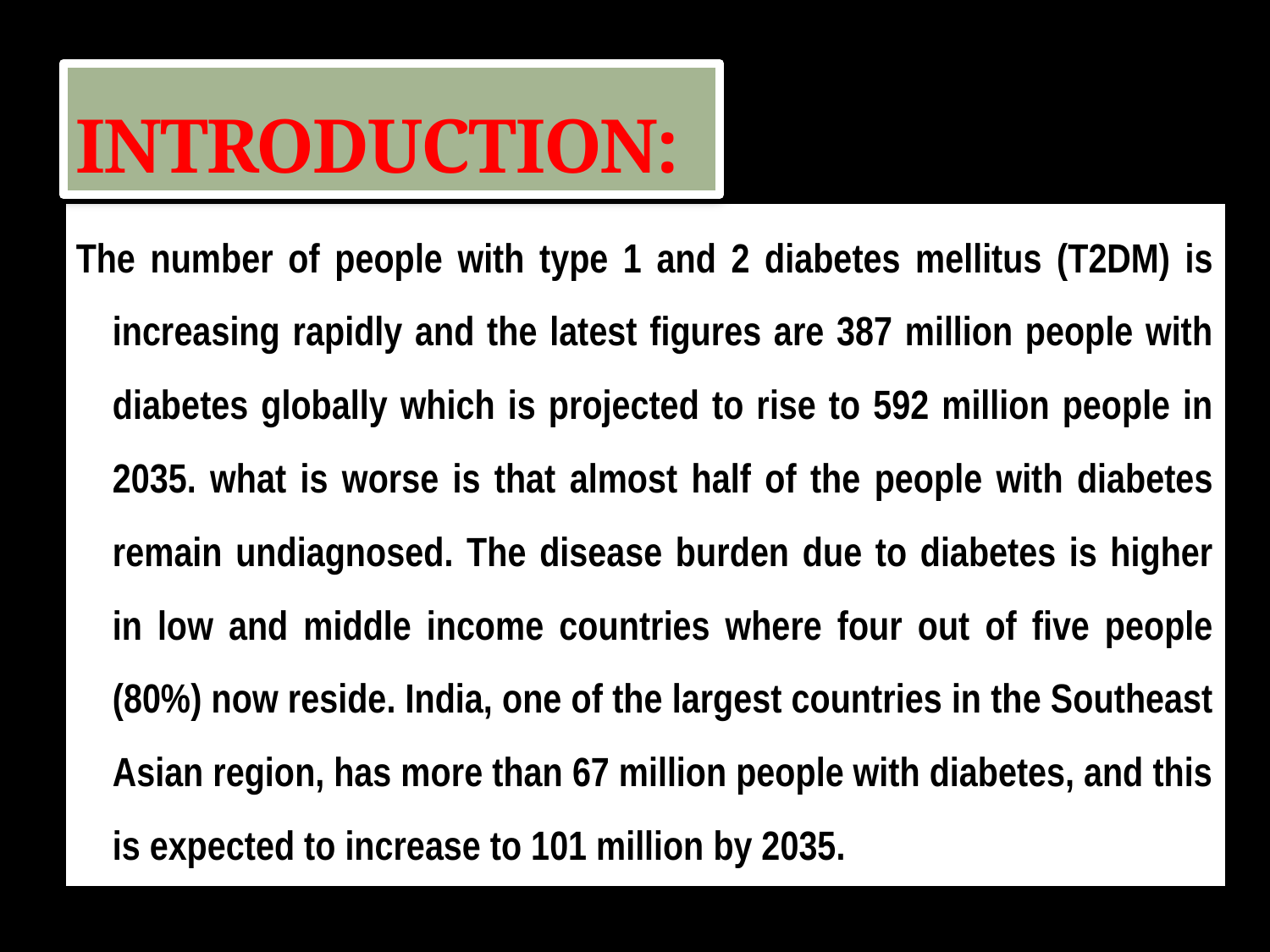

# INTRODUCTION:
The number of people with type 1 and 2 diabetes mellitus (T2DM) is increasing rapidly and the latest figures are 387 million people with diabetes globally which is projected to rise to 592 million people in 2035. what is worse is that almost half of the people with diabetes remain undiagnosed. The disease burden due to diabetes is higher in low and middle income countries where four out of five people (80%) now reside. India, one of the largest countries in the Southeast Asian region, has more than 67 million people with diabetes, and this is expected to increase to 101 million by 2035.